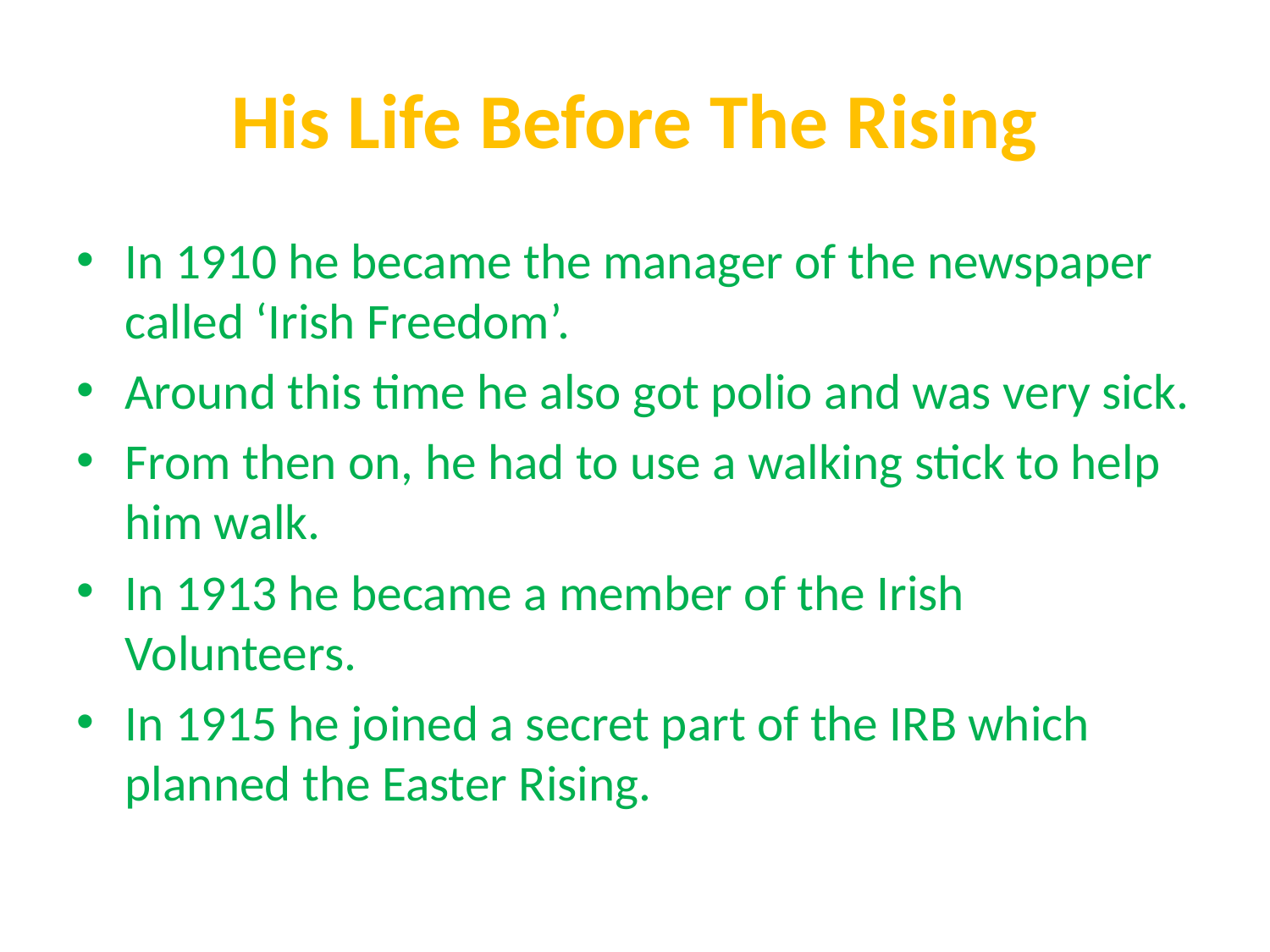

# His Life Before The Rising
In 1910 he became the manager of the newspaper called ‘Irish Freedom’.
Around this time he also got polio and was very sick.
From then on, he had to use a walking stick to help him walk.
In 1913 he became a member of the Irish Volunteers.
In 1915 he joined a secret part of the IRB which planned the Easter Rising.